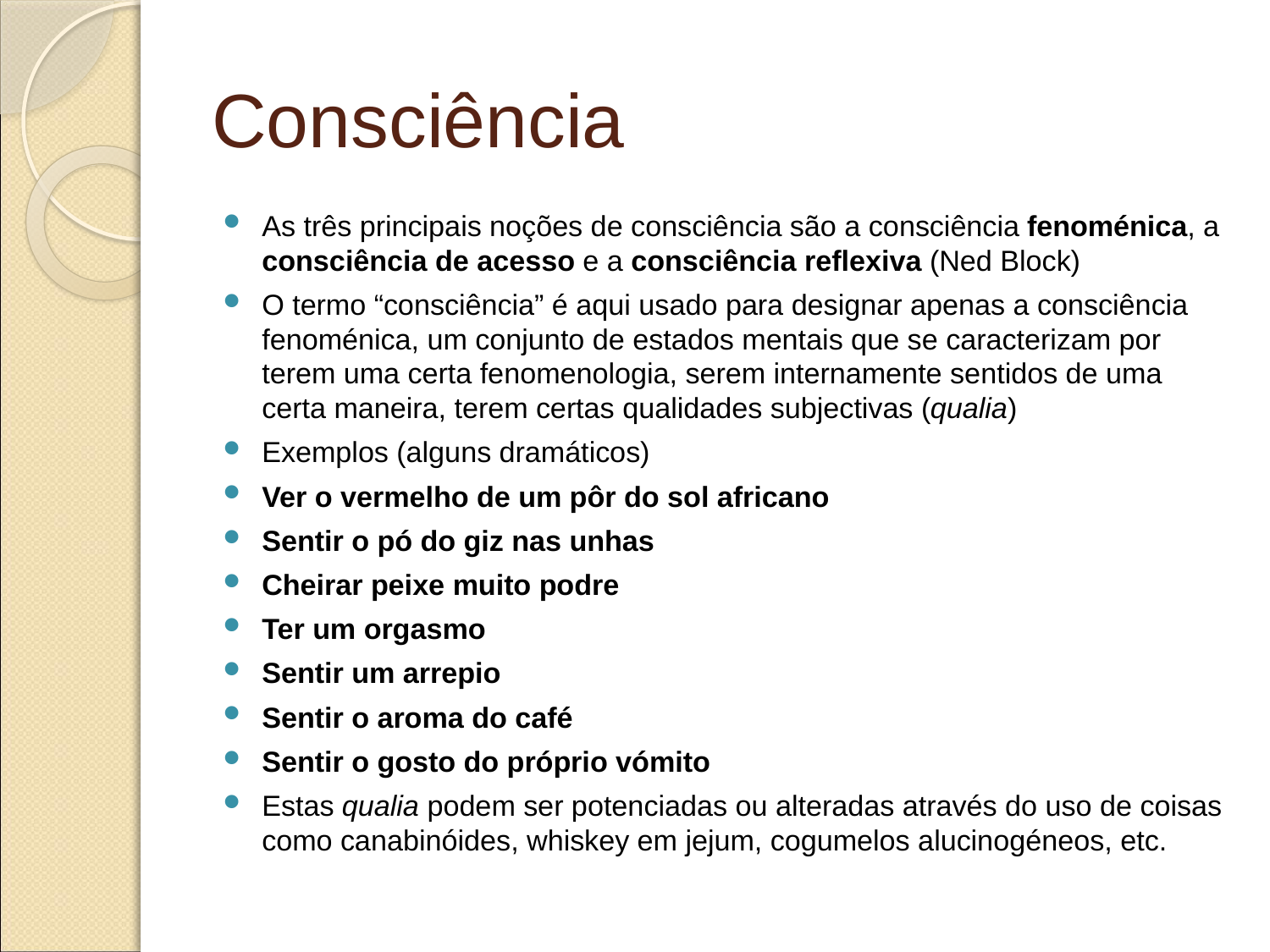

# Consciência
As três principais noções de consciência são a consciência fenoménica, a consciência de acesso e a consciência reflexiva (Ned Block)
O termo “consciência” é aqui usado para designar apenas a consciência fenoménica, um conjunto de estados mentais que se caracterizam por terem uma certa fenomenologia, serem internamente sentidos de uma certa maneira, terem certas qualidades subjectivas (qualia)
Exemplos (alguns dramáticos)
Ver o vermelho de um pôr do sol africano
Sentir o pó do giz nas unhas
Cheirar peixe muito podre
Ter um orgasmo
Sentir um arrepio
Sentir o aroma do café
Sentir o gosto do próprio vómito
Estas qualia podem ser potenciadas ou alteradas através do uso de coisas como canabinóides, whiskey em jejum, cogumelos alucinogéneos, etc.